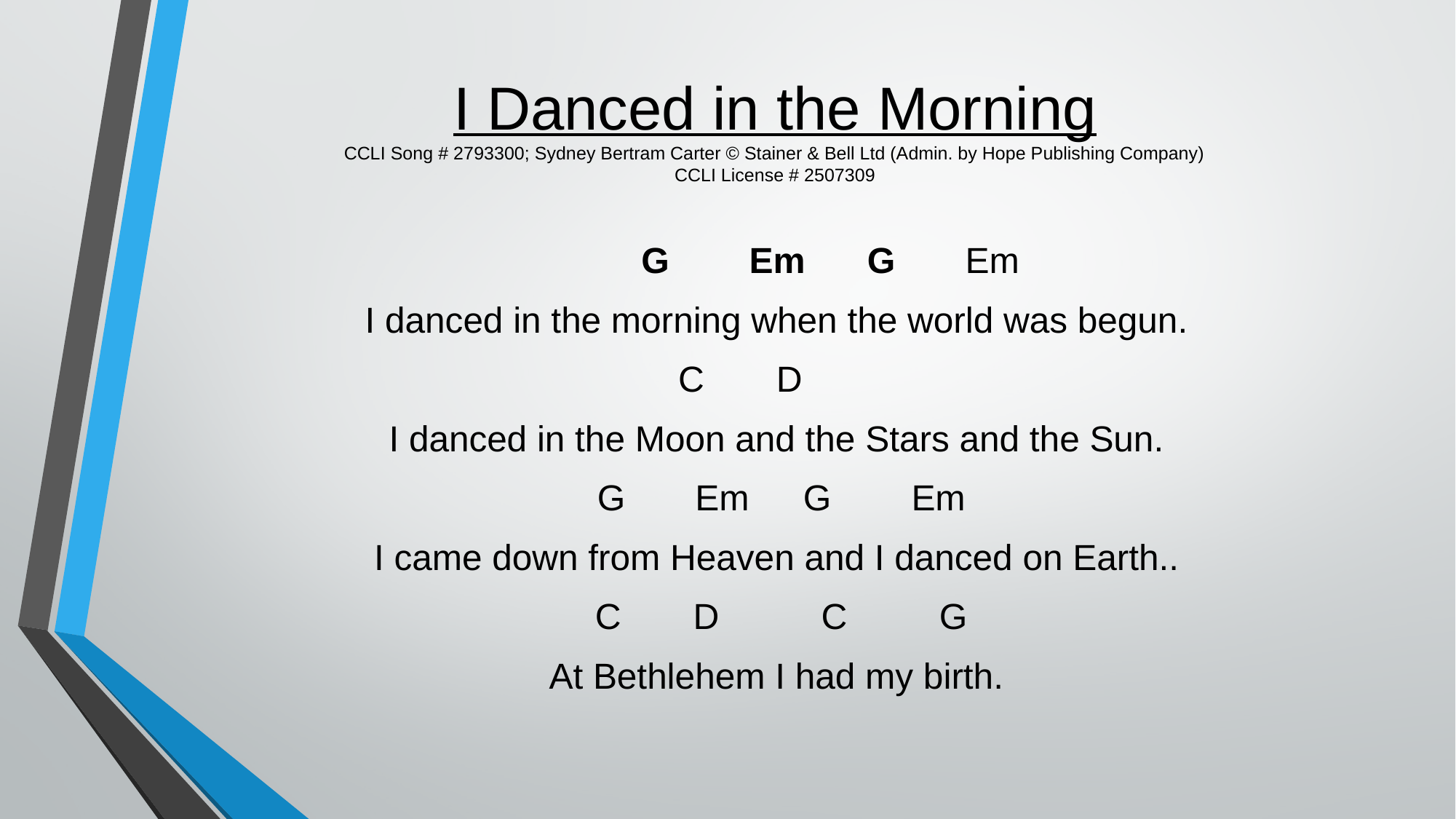

# I Danced in the Morning CCLI Song # 2793300; Sydney Bertram Carter © Stainer & Bell Ltd (Admin. by Hope Publishing Company) CCLI License # 2507309
	G 				Em					 G 			Em
I danced in the morning when the world was begun.
 C								D
I danced in the Moon and the Stars and the Sun.
 G					Em				G			Em
I came down from Heaven and I danced on Earth..
 C			D	  C		   G
At Bethlehem I had my birth.